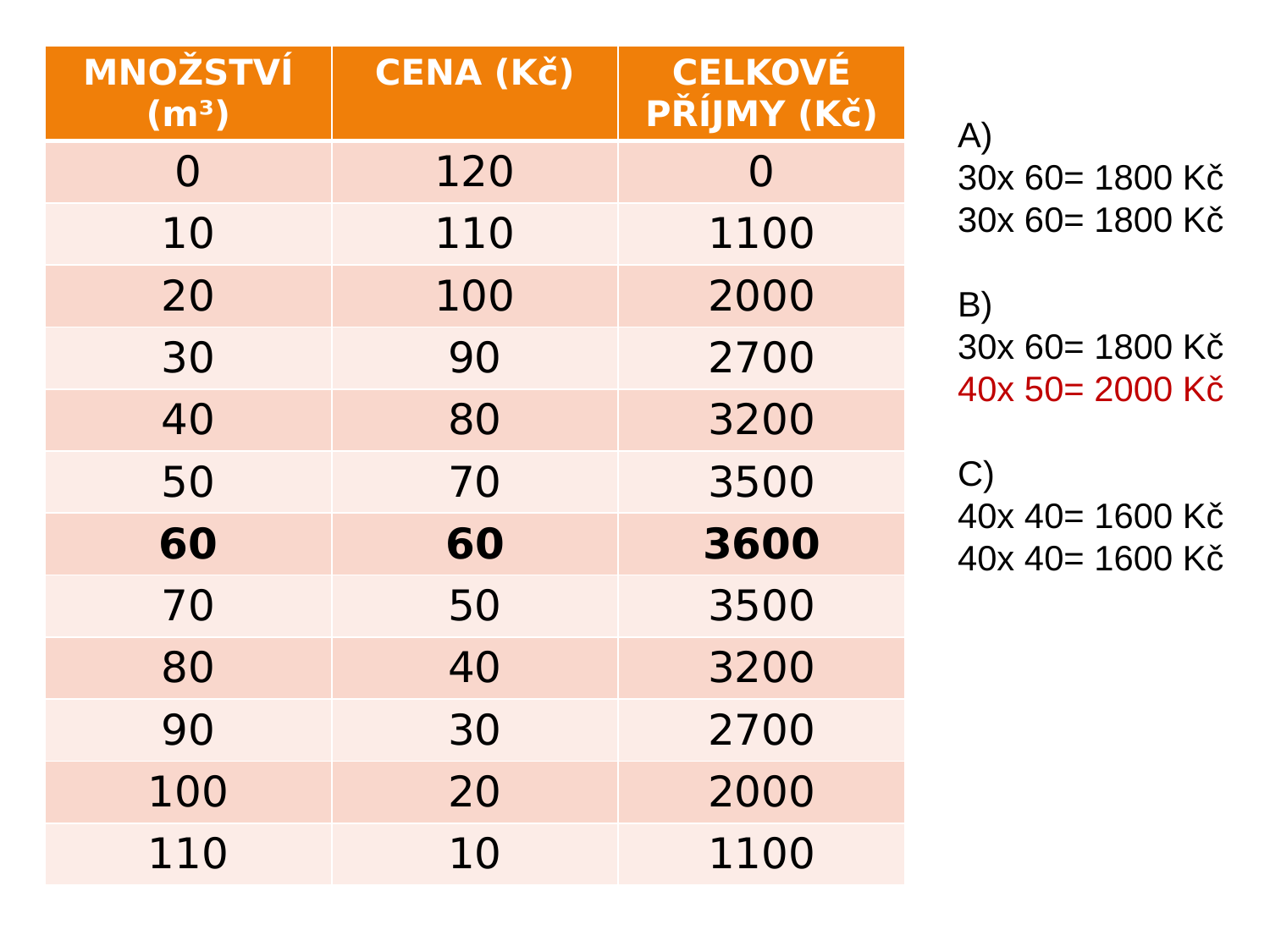

| MNOŽSTVÍ (m³) | CENA (Kč) | CELKOVÉ PŘÍJMY (Kč) |
| --- | --- | --- |
| 0 | 120 | 0 |
| 10 | 110 | 1100 |
| 20 | 100 | 2000 |
| 30 | 90 | 2700 |
| 40 | 80 | 3200 |
| 50 | 70 | 3500 |
| 60 | 60 | 3600 |
| 70 | 50 | 3500 |
| 80 | 40 | 3200 |
| 90 | 30 | 2700 |
| 100 | 20 | 2000 |
| 110 | 10 | 1100 |
A)
30x 60= 1800 Kč
30x 60= 1800 Kč

B)
30x 60= 1800 Kč
40x 50= 2000 Kč

C)
40x 40= 1600 Kč
40x 40= 1600 Kč